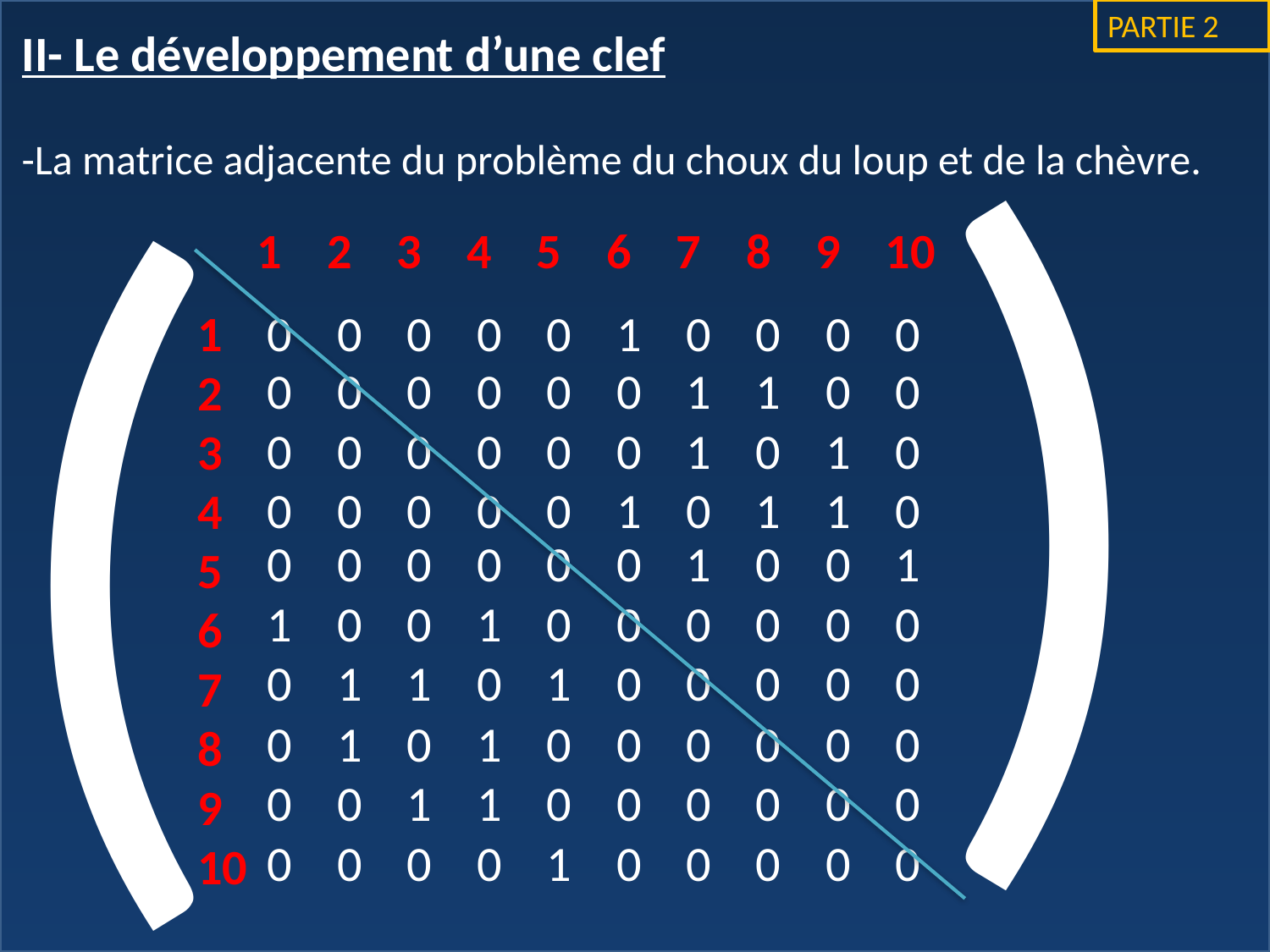

PARTIE 2
II- Le développement d’une clef
(
#
-La matrice adjacente du problème du choux du loup et de la chèvre.
(
1    2    3    4    5    6    7    8    9    10

1
2
3
4
5
6
7
8
9
10
0    0    0    0    0    1    0    0    0    0
0    0    0    0    0    0    1    1    0    0
0    0    0    0    0    0    1    0    1    0
0    0    0    0    0    1    0    1    1    0
0    0    0    0    0    0    1    0    0    1
1    0    0    1    0    0    0    0    0    0
0    1    1    0    1    0    0    0    0    0
0    1    0    1    0    0    0    0    0    0
0    0    1    1    0    0    0    0    0    0
0    0    0    0    1    0    0    0    0    0